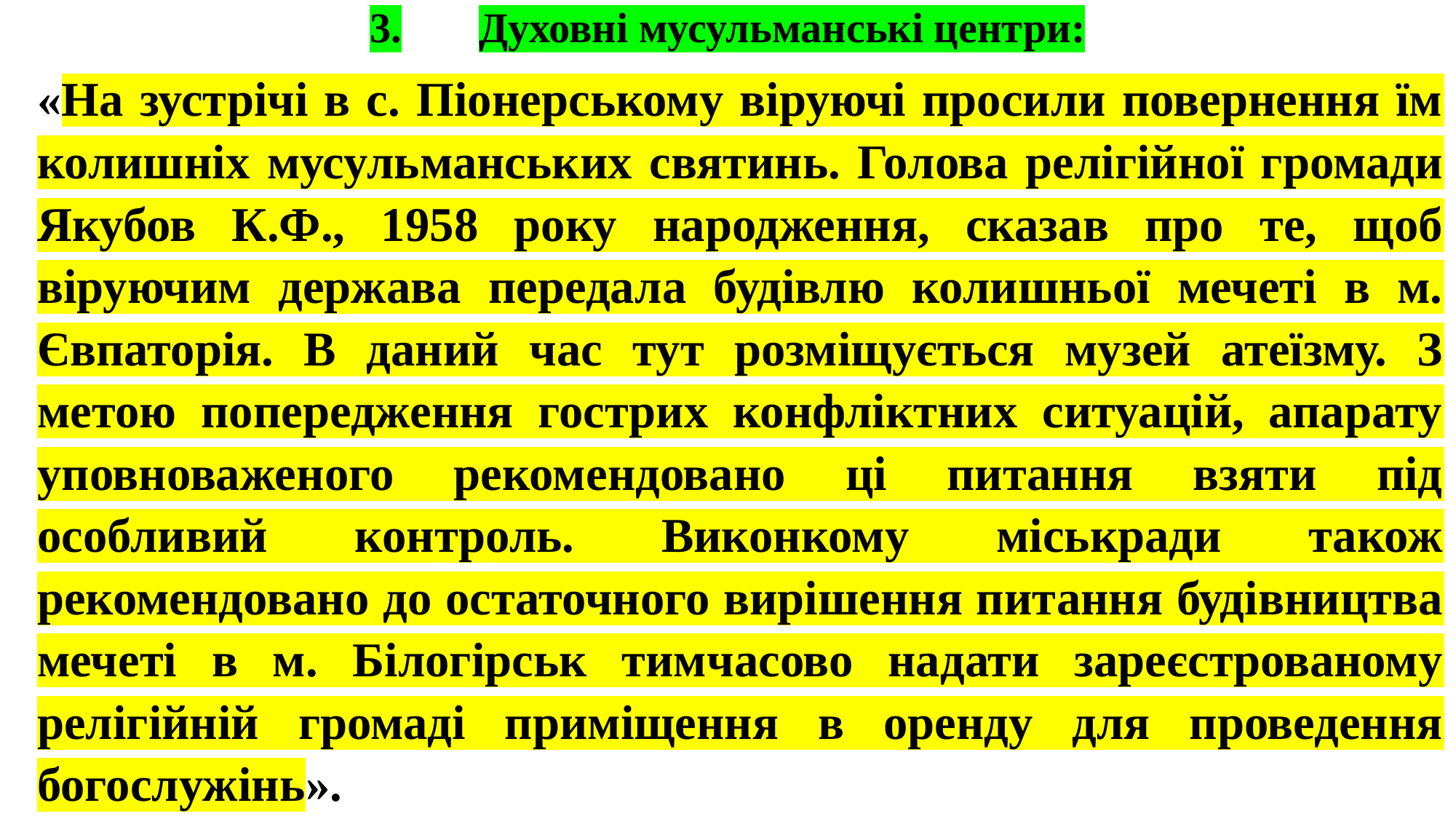

# 3.	Духовні мусульманські центри:
«На зустрічі в с. Піонерському віруючі просили повернення їм колишніх мусульманських святинь. Голова релігійної громади Якубов К.Ф., 1958 року народження, сказав про те, щоб віруючим держава передала будівлю колишньої мечеті в м. Євпаторія. В даний час тут розміщується музей атеїзму. З метою попередження гострих конфліктних ситуацій, апарату уповноваженого рекомендовано ці питання взяти під особливий контроль. Виконкому міськради також рекомендовано до остаточного вирішення питання будівництва мечеті в м. Білогірськ тимчасово надати зареєстрованому релігійній громаді приміщення в оренду для проведення богослужінь».